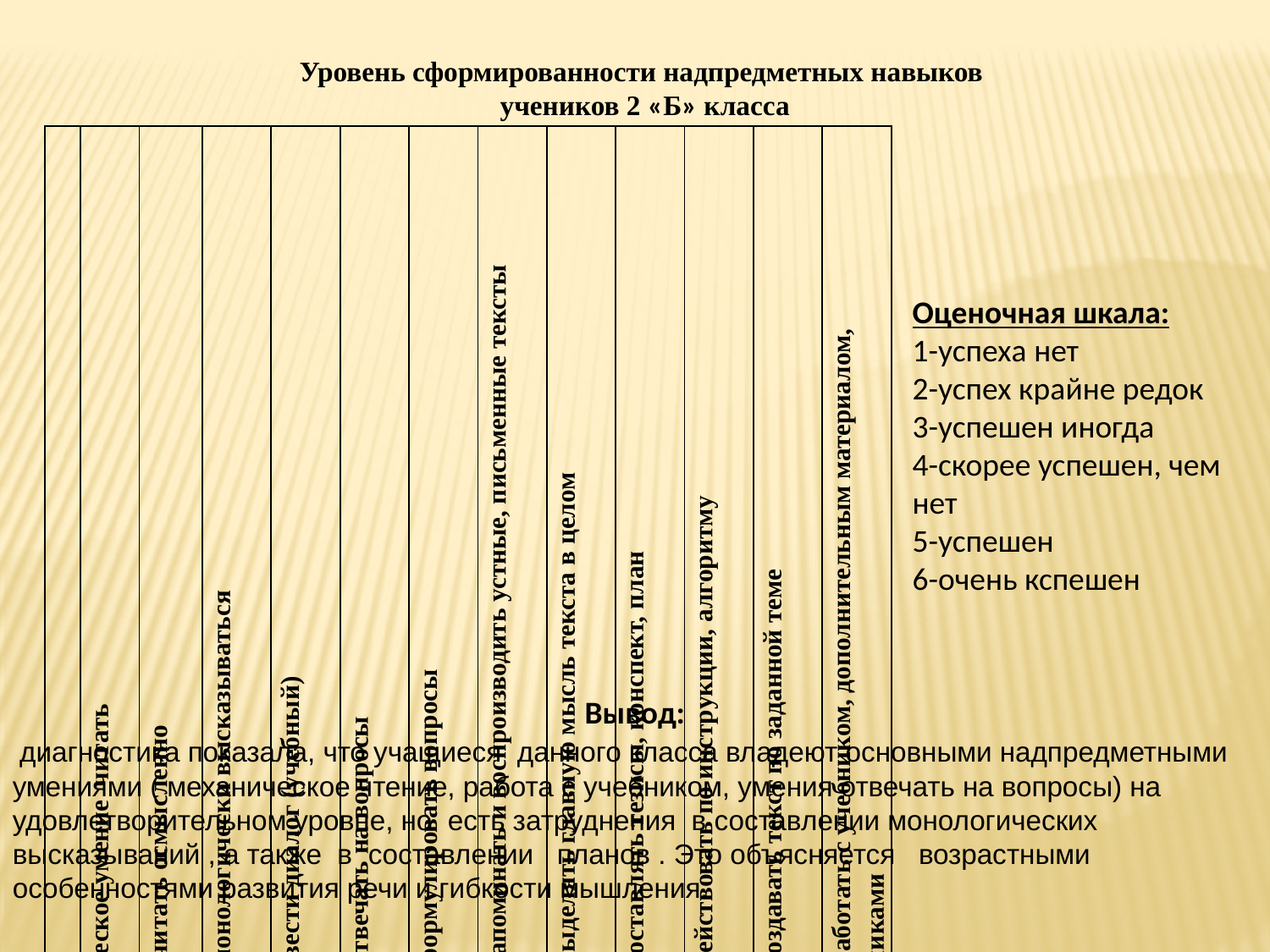

Уровень сформированности надпредметных навыков
учеников 2 «Б» класса
|  | Механическое умение читать | Умение читать осмысленно | Умение монологически высказываться | Умение вести диалог (учебный) | Умение отвечать на вопросы | Умение формулировать вопросы | Умение запоминать и воспроизводить устные, письменные тексты | Умение выделять главную мысль текста в целом | Умение составлять тезисы, конспект, план | Умение действовать по инструкции, алгоритму | Умение создавать текст по заданной теме | Умение работать с учебником, дополнительным материалом, справочниками |
| --- | --- | --- | --- | --- | --- | --- | --- | --- | --- | --- | --- | --- |
| 1 |  |  | 2 |  |  |  |  |  | 2 |  | 3 |  |
| 2 |  | 2 | 4 | 2 |  | 3 |  | 2 | 5 | 2 | 2 |  |
| 3 | 2 | 3 | 5 | 3 | 3 | 5 | 4 | 6 | 2 | 4 | 3 |  |
| 4 | 6 | 3 | 9 | 8 | 6 | 8 | 3 | 6 | 12 | 9 | 6 | 8 |
| 5 | 14 | 12 | 6 | 11 | 8 | 11 | 8 | 15 | 9 | 13 | 15 | 9 |
| 6 | 12 | 12 | 8 | 10 | 17 | 7 | 19 | 15 | 4 | 6 | 5 | 17 |
Оценочная шкала:
1-успеха нет
2-успех крайне редок
3-успешен иногда
4-скорее успешен, чем нет
5-успешен
6-очень кспешен

Вывод:
 диагностика показала, что учащиеся  данного класса владеют основными надпредметными умениями ( механическое чтение, работа с учебником, умения отвечать на вопросы) на удовлетворительном уровне, но  есть затруднения  в составлении монологических высказываний , а также  в  составлении   планов . Это объясняется   возрастными особенностями развития речи и гибкости мышления.